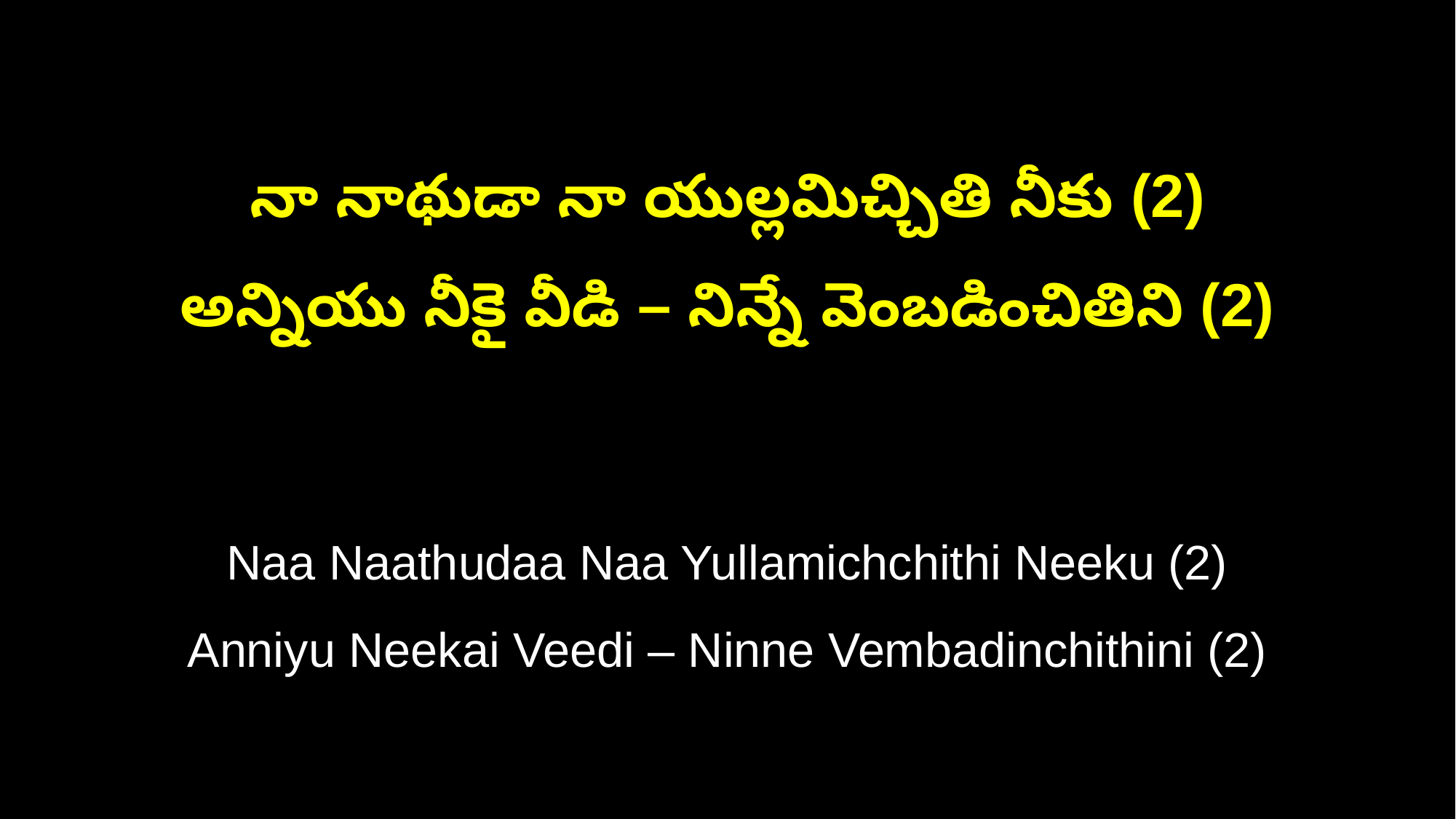

నా నాథుడా నా యుల్లమిచ్చితి నీకు (2)
అన్నియు నీకై వీడి – నిన్నే వెంబడించితిని (2)
Naa Naathudaa Naa Yullamichchithi Neeku (2)
Anniyu Neekai Veedi – Ninne Vembadinchithini (2)